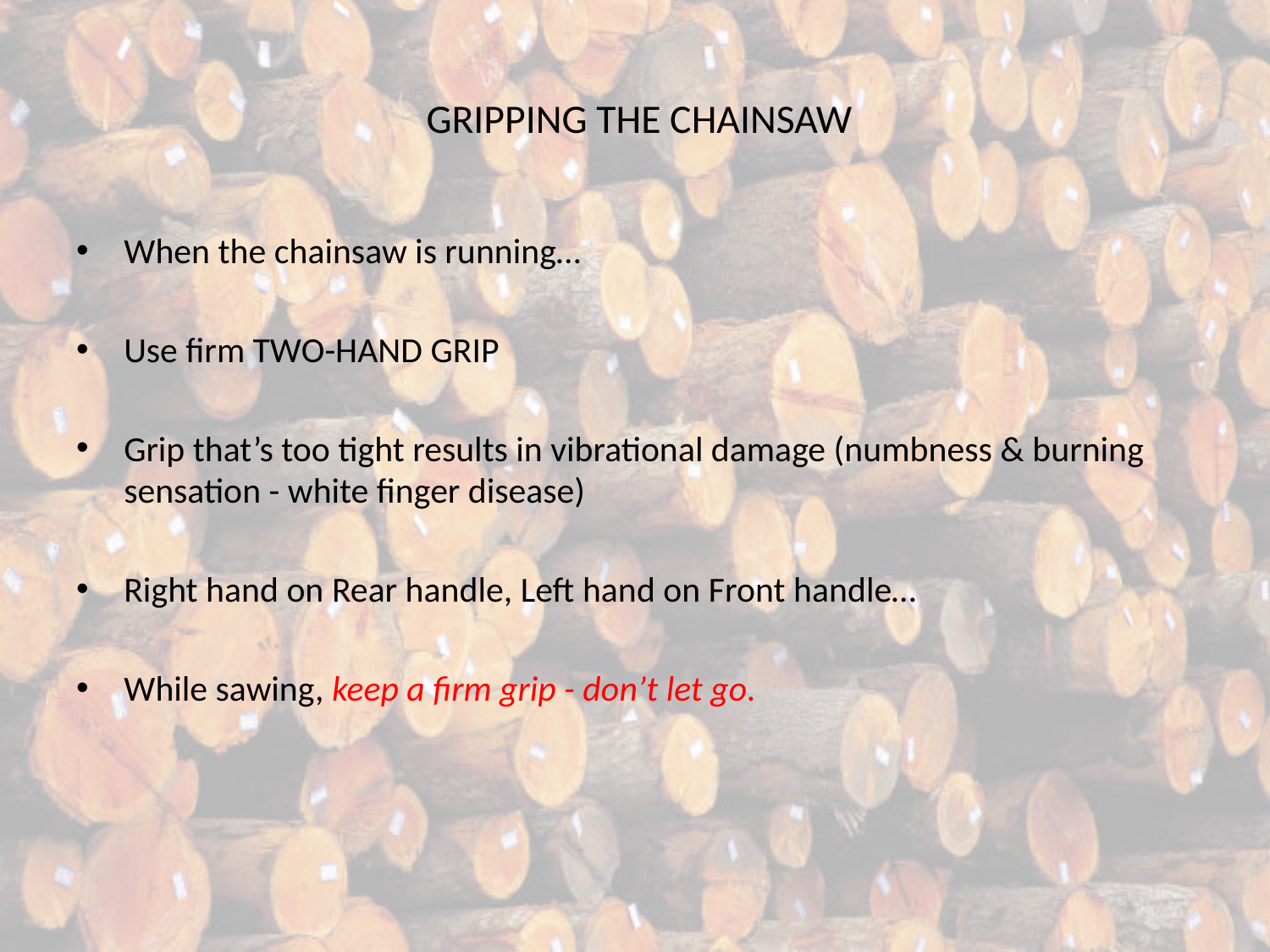

# GRIPPING THE CHAINSAW
When the chainsaw is running…

Use firm TWO-HAND GRIP

Grip that’s too tight results in vibrational damage (numbness & burning sensation - white finger disease)

Right hand on Rear handle, Left hand on Front handle…

While sawing, keep a firm grip - don’t let go.